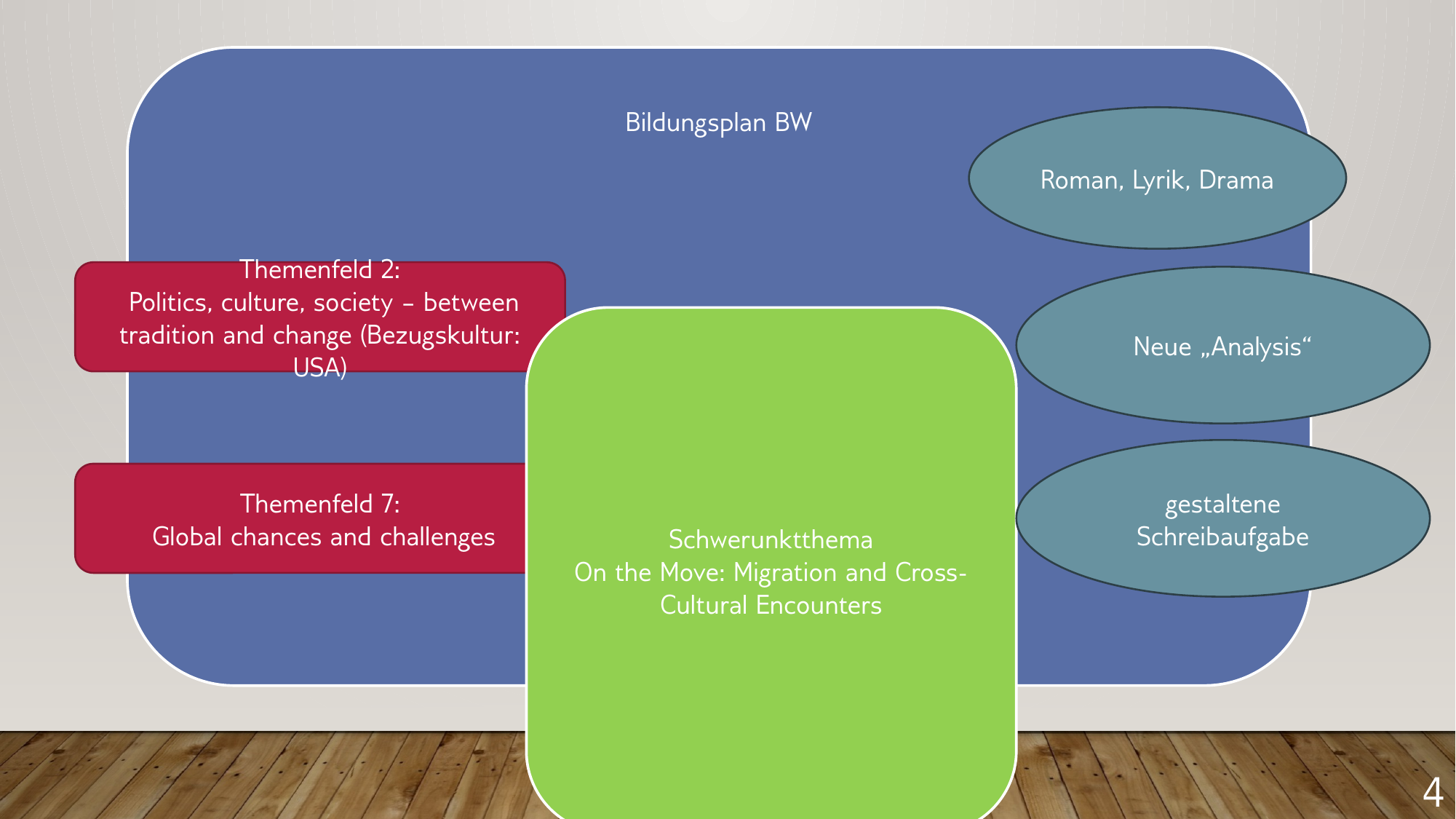

Bildungsplan BW

Roman, Lyrik, Drama
Themenfeld 2:
 Politics, culture, society – between tradition and change (Bezugskultur: USA)
Neue „Analysis“
Schwerunktthema
On the Move: Migration and Cross-Cultural Encounters
gestaltene Schreibaufgabe
Themenfeld 7:
 Global chances and challenges
4